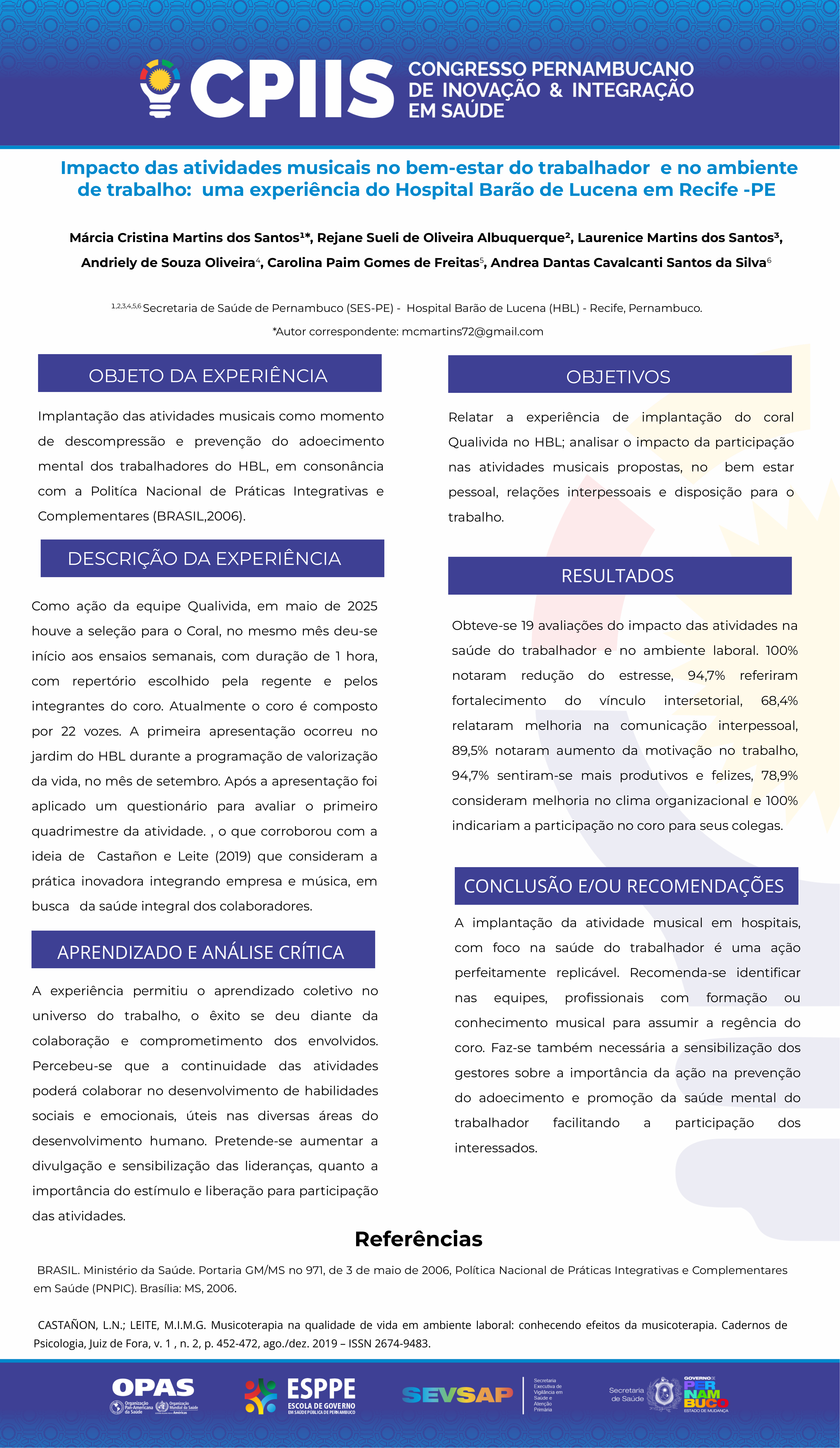

Impacto das atividades musicais no bem-estar do trabalhador  e no ambiente de trabalho:  uma experiência do Hospital Barão de Lucena em Recife -PE

Márcia Cristina Martins dos Santos¹*, Rejane Sueli de Oliveira Albuquerque², Laurenice Martins dos Santos³, Andriely de Souza Oliveira4, Carolina Paim Gomes de Freitas5, Andrea Dantas Cavalcanti Santos da Silva6
¹,2,3,4,5,6 Secretaria de Saúde de Pernambuco (SES-PE) -  Hospital Barão de Lucena (HBL) - Recife, Pernambuco.
*Autor correspondente: mcmartins72@gmail.com

OBJETO DA EXPERIÊNCIA
OBJETIVOS
Implantação das atividades musicais como momento de descompressão e prevenção do adoecimento mental dos trabalhadores do HBL, em consonância com a Politíca Nacional de Práticas Integrativas e Complementares (BRASIL,2006).

Relatar a experiência de implantação do coral Qualivida no HBL; analisar o impacto da participação nas atividades musicais propostas, no  bem estar pessoal, relações interpessoais e disposição para o trabalho.

DESCRIÇÃO DA EXPERIÊNCIA

RESULTADOS

Como ação da equipe Qualivida, em maio de 2025 houve a seleção para o Coral, no mesmo mês deu-se início aos ensaios semanais, com duração de 1 hora, com repertório escolhido pela regente e pelos integrantes do coro. Atualmente o coro é composto por 22 vozes. A primeira apresentação ocorreu no jardim do HBL durante a programação de valorização da vida, no mês de setembro. Após a apresentação foi aplicado um questionário para avaliar o primeiro quadrimestre da atividade. , o que corroborou com a ideia de  Castañon e Leite (2019) que consideram a prática inovadora integrando empresa e música, em busca   da saúde integral dos colaboradores.

Obteve-se 19 avaliações do impacto das atividades na saúde do trabalhador e no ambiente laboral. 100% notaram redução do estresse, 94,7% referiram fortalecimento do vínculo intersetorial, 68,4% relataram melhoria na comunicação interpessoal, 89,5% notaram aumento da motivação no trabalho, 94,7% sentiram-se mais produtivos e felizes, 78,9% consideram melhoria no clima organizacional e 100% indicariam a participação no coro para seus colegas.

CONCLUSÃO E/OU RECOMENDAÇÕES

A implantação da atividade musical em hospitais, com foco na saúde do trabalhador é uma ação perfeitamente replicável. Recomenda-se identificar nas equipes, profissionais com formação ou conhecimento musical para assumir a regência do coro. Faz-se também necessária a sensibilização dos gestores sobre a importância da ação na prevenção do adoecimento e promoção da saúde mental do trabalhador facilitando a participação dos interessados.

APRENDIZADO E ANÁLISE CRÍTICA
A experiência permitiu o aprendizado coletivo no universo do trabalho, o êxito se deu diante da colaboração e comprometimento dos envolvidos. Percebeu-se que a continuidade das atividades poderá colaborar no desenvolvimento de habilidades sociais e emocionais, úteis nas diversas áreas do desenvolvimento humano. Pretende-se aumentar a divulgação e sensibilização das lideranças, quanto a importância do estímulo e liberação para participação das atividades.

Referências
 BRASIL. Ministério da Saúde. Portaria GM/MS no 971, de 3 de maio de 2006, Política Nacional de Práticas Integrativas e Complementares em Saúde (PNPIC). Brasília: MS, 2006.

 CASTAÑON, L.N.; LEITE, M.I.M.G. Musicoterapia na qualidade de vida em ambiente laboral: conhecendo efeitos da musicoterapia. Cadernos de Psicologia, Juiz de Fora, v. 1 , n. 2, p. 452-472, ago./dez. 2019 – ISSN 2674-9483.